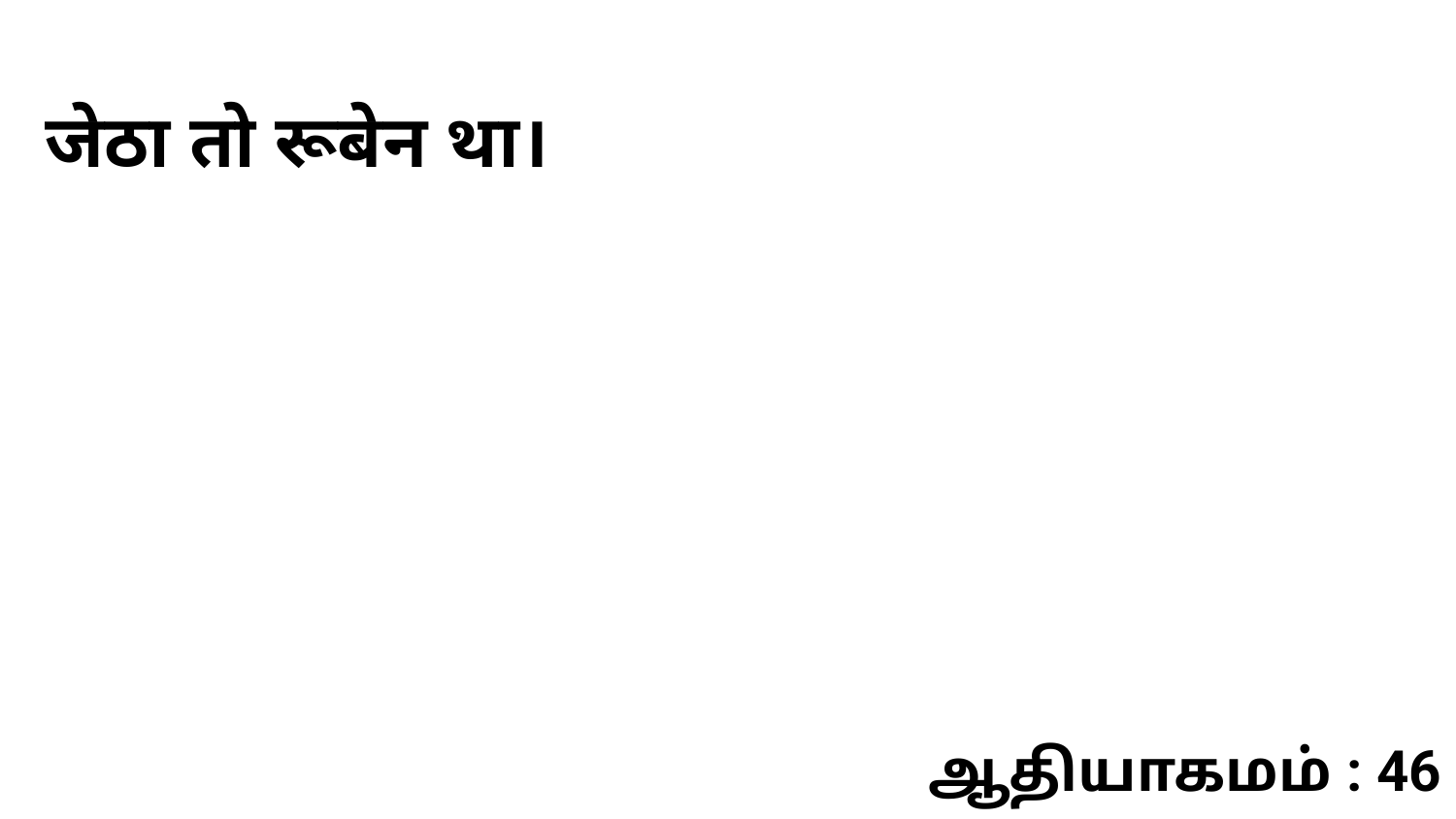

जेठा तो रूबेन था।
ஆதியாகமம் : 46